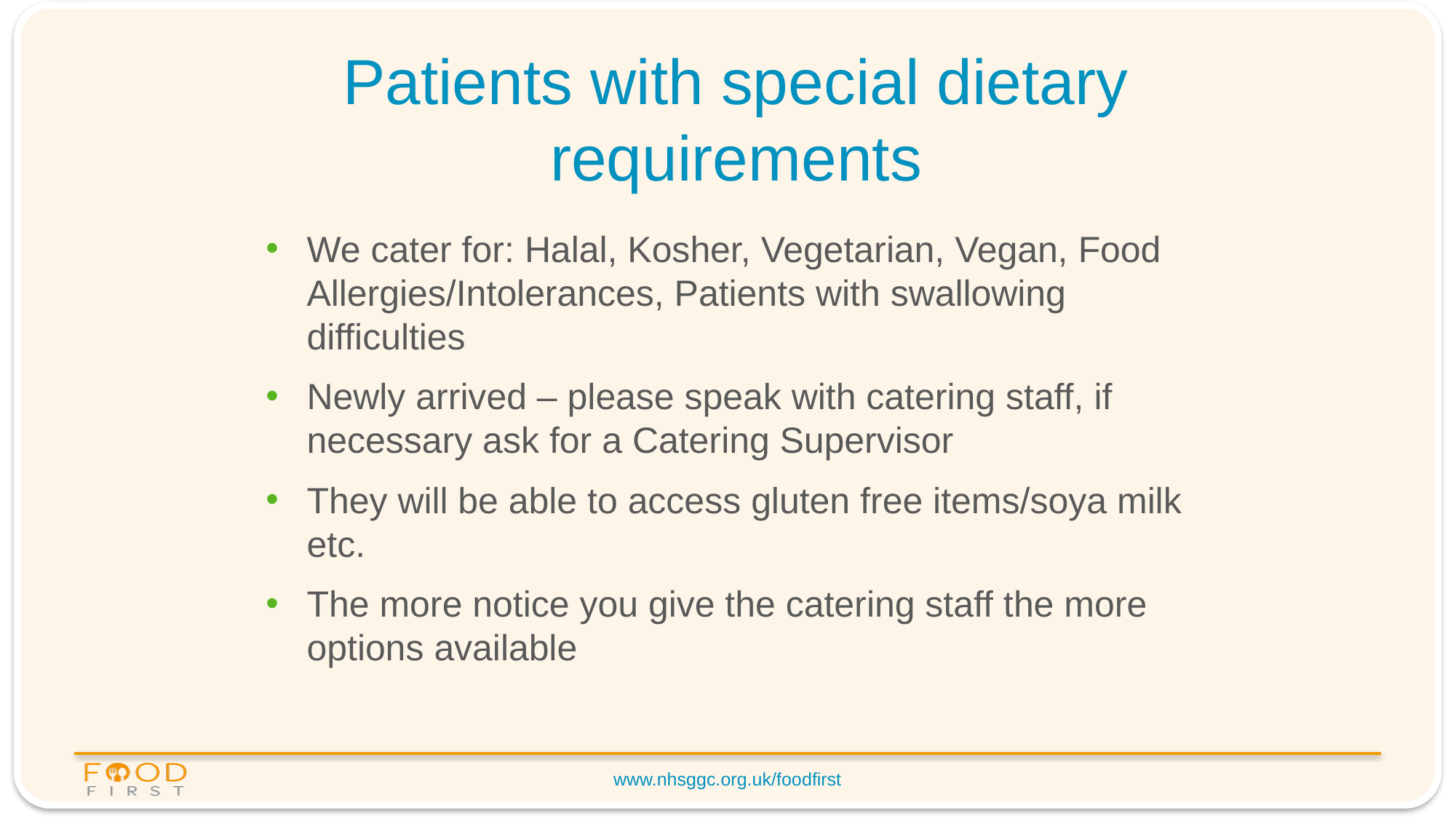

# Patients with special dietary requirements
We cater for: Halal, Kosher, Vegetarian, Vegan, Food Allergies/Intolerances, Patients with swallowing difficulties
Newly arrived – please speak with catering staff, if necessary ask for a Catering Supervisor
They will be able to access gluten free items/soya milk etc.
The more notice you give the catering staff the more options available